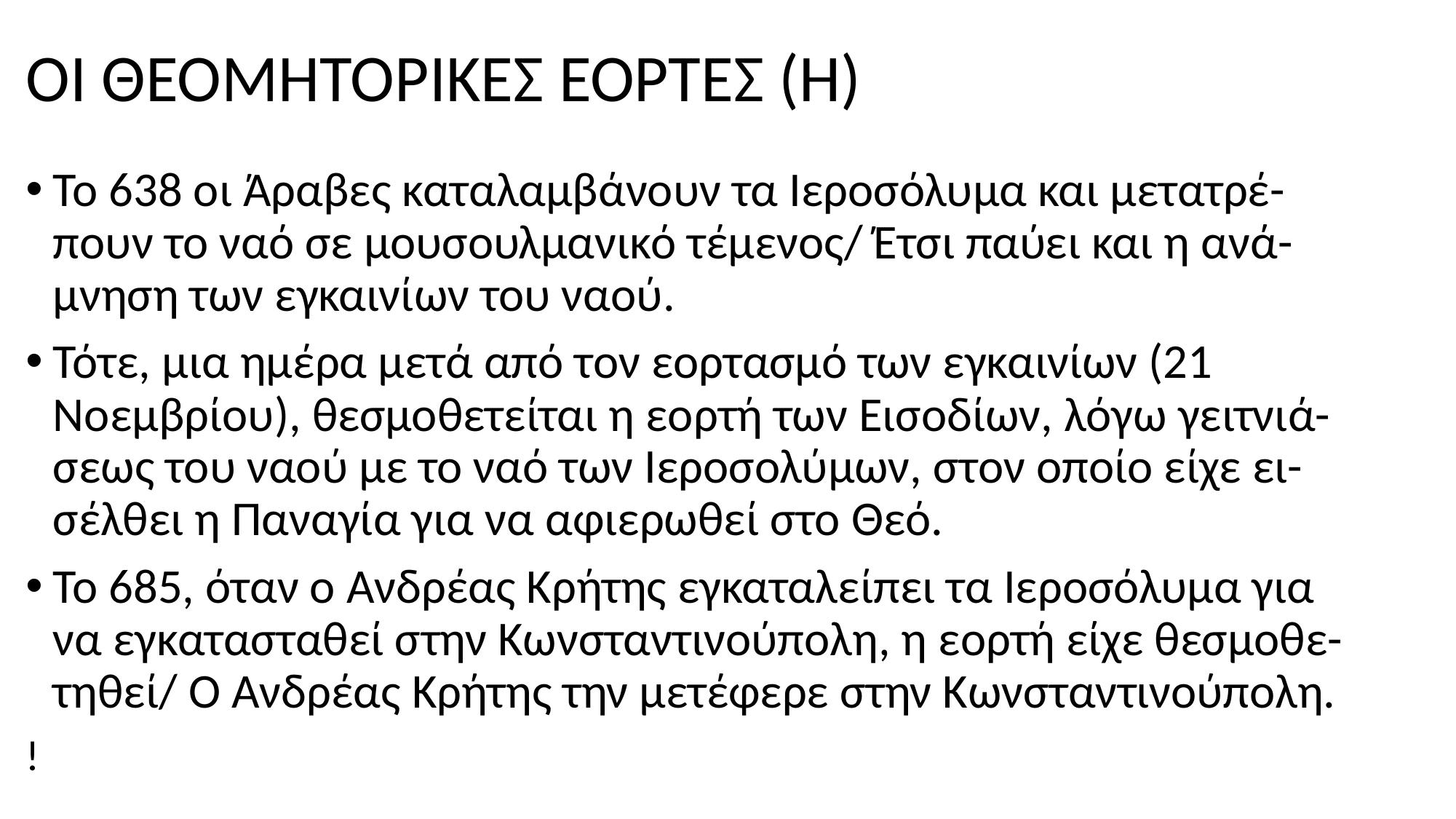

# ΟΙ ΘΕΟΜΗΤΟΡΙΚΕΣ ΕΟΡΤΕΣ (Η)
Το 638 οι Άραβες καταλαμβάνουν τα Ιεροσόλυμα και μετατρέ-πουν το ναό σε μουσουλμανικό τέμενος/ Έτσι παύει και η ανά-μνηση των εγκαινίων του ναού.
Τότε, μια ημέρα μετά από τον εορτασμό των εγκαινίων (21 Νοεμβρίου), θεσμοθετείται η εορτή των Εισοδίων, λόγω γειτνιά-σεως του ναού με το ναό των Ιεροσολύμων, στον οποίο είχε ει-σέλθει η Παναγία για να αφιερωθεί στο Θεό.
Το 685, όταν ο Ανδρέας Κρήτης εγκαταλείπει τα Ιεροσόλυμα για να εγκατασταθεί στην Κωνσταντινούπολη, η εορτή είχε θεσμοθε-τηθεί/ Ο Ανδρέας Κρήτης την μετέφερε στην Κωνσταντινούπολη.
!